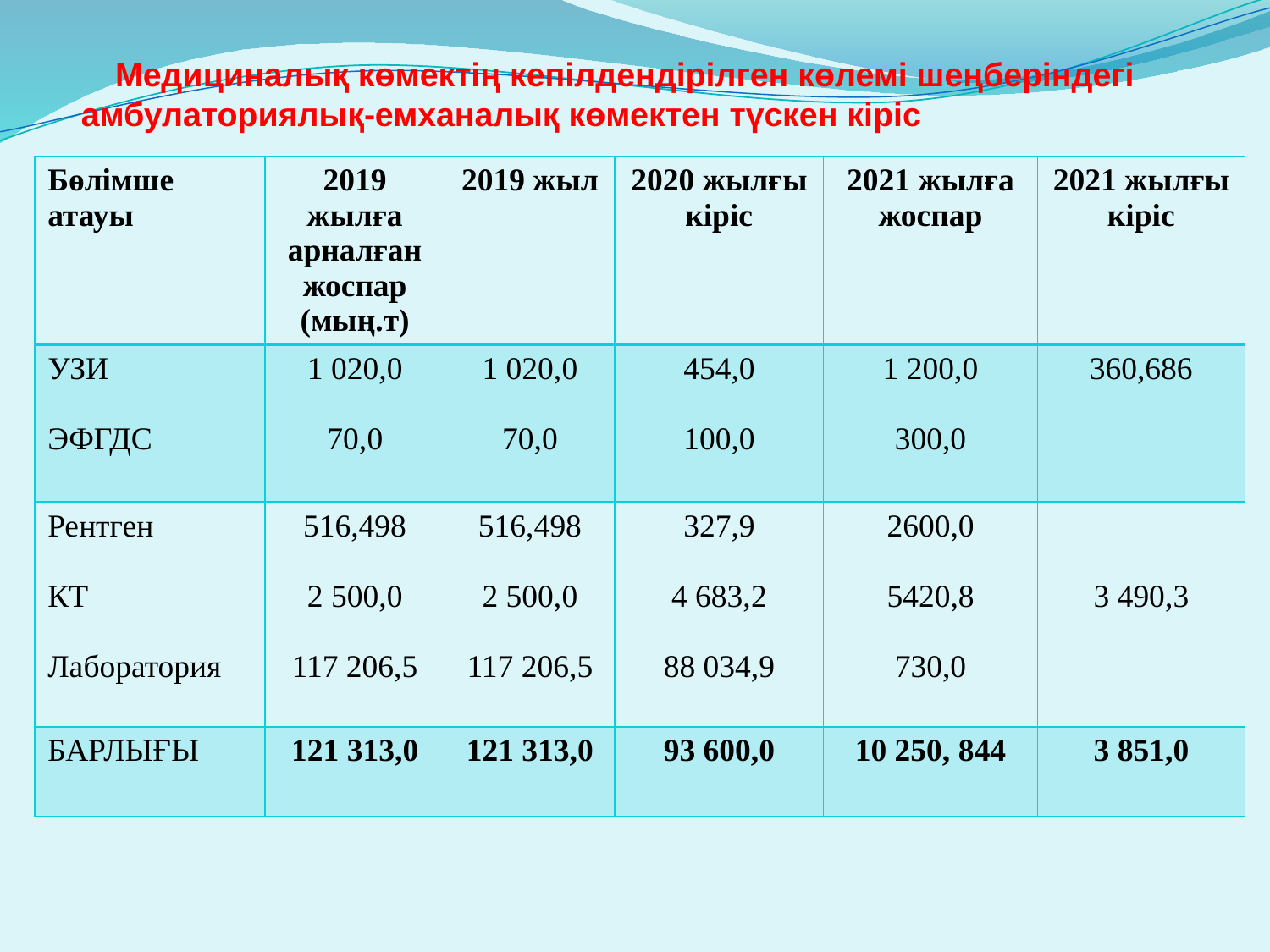

# Медициналық көмектің кепілдендірілген көлемі шеңберіндегі амбулаториялық-емханалық көмектен түскен кіріс
| Бөлімше атауы | 2019 жылға арналған жоспар (мың.т) | 2019 жыл | 2020 жылғы кіріс | 2021 жылға жоспар | 2021 жылғы кіріс |
| --- | --- | --- | --- | --- | --- |
| УЗИ ЭФГДС | 1 020,0 70,0 | 1 020,0 70,0 | 454,0 100,0 | 1 200,0 300,0 | 360,686 |
| Рентген КТ Лаборатория | 516,498 2 500,0 117 206,5 | 516,498 2 500,0 117 206,5 | 327,9 4 683,2 88 034,9 | 2600,0 5420,8 730,0 | 3 490,3 |
| БАРЛЫҒЫ | 121 313,0 | 121 313,0 | 93 600,0 | 10 250, 844 | 3 851,0 |